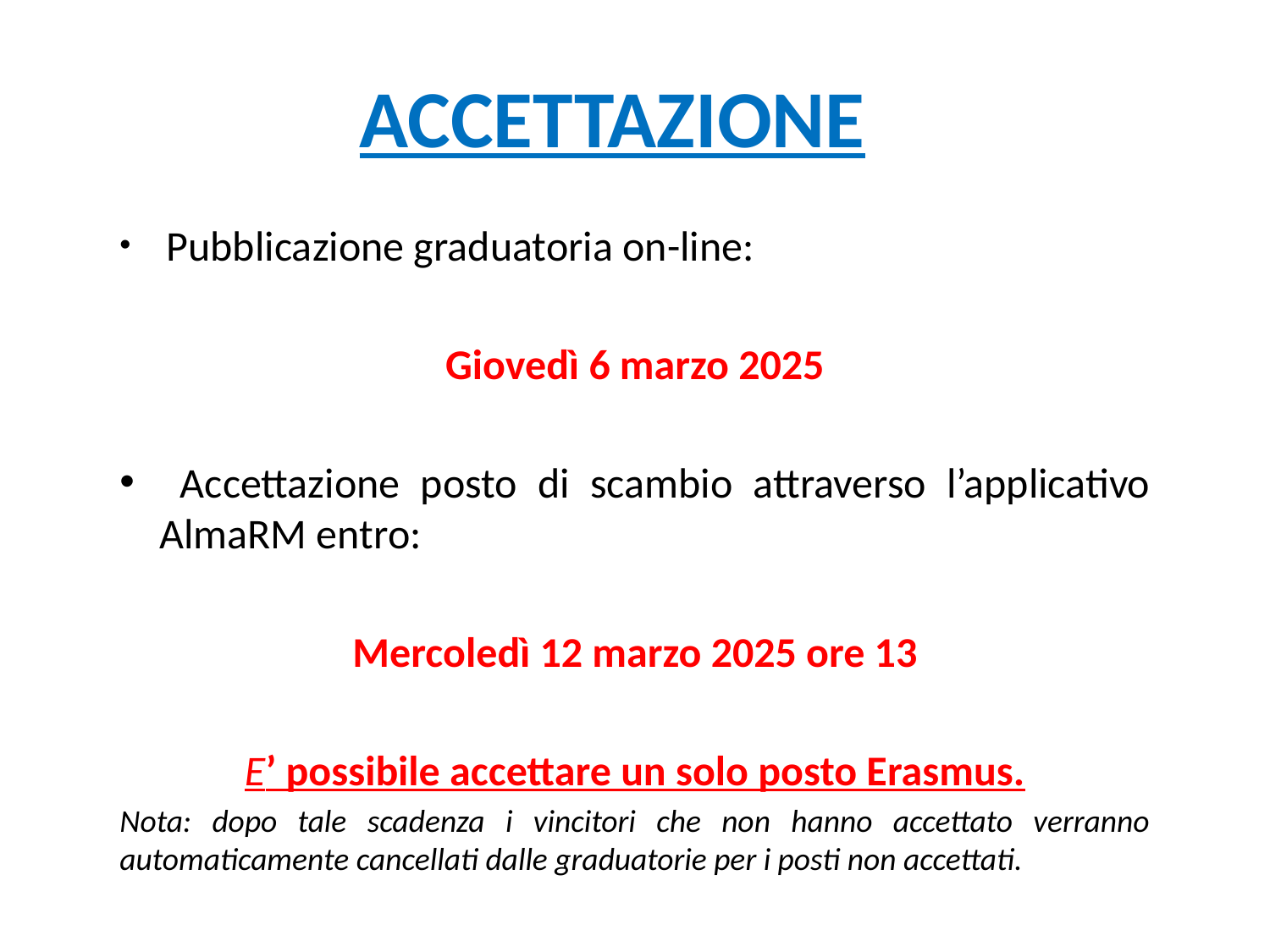

# ACCETTAZIONE
 Pubblicazione graduatoria on-line:

Giovedì 6 marzo 2025

 Accettazione posto di scambio attraverso l’applicativo AlmaRM entro:

Mercoledì 12 marzo 2025 ore 13

E’ possibile accettare un solo posto Erasmus.
Nota: dopo tale scadenza i vincitori che non hanno accettato verranno automaticamente cancellati dalle graduatorie per i posti non accettati.